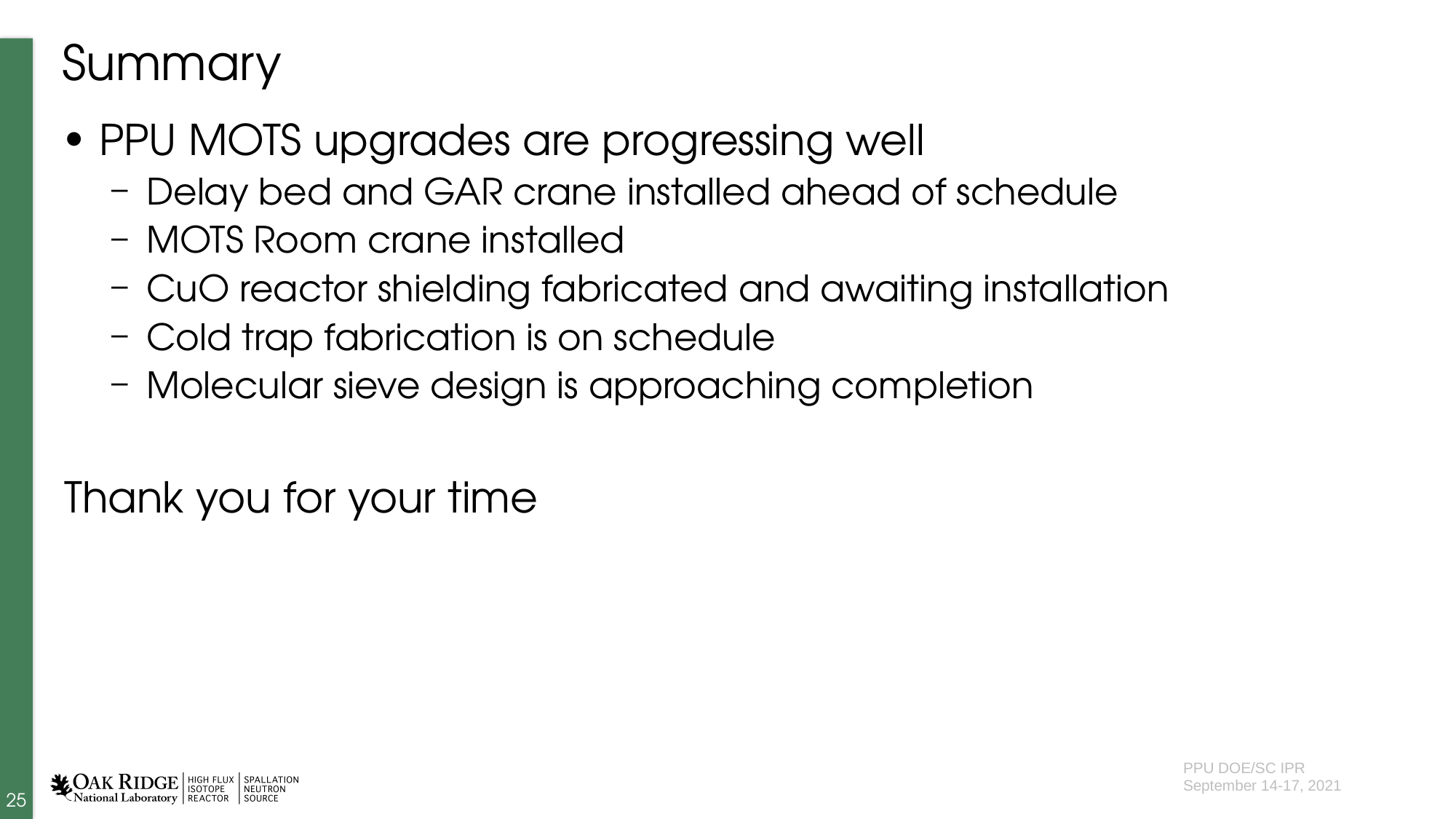

# Summary
PPU MOTS upgrades are progressing well
Delay bed and GAR crane installed ahead of schedule
MOTS Room crane installed
CuO reactor shielding fabricated and awaiting installation
Cold trap fabrication is on schedule
Molecular sieve design is approaching completion

Thank you for your time